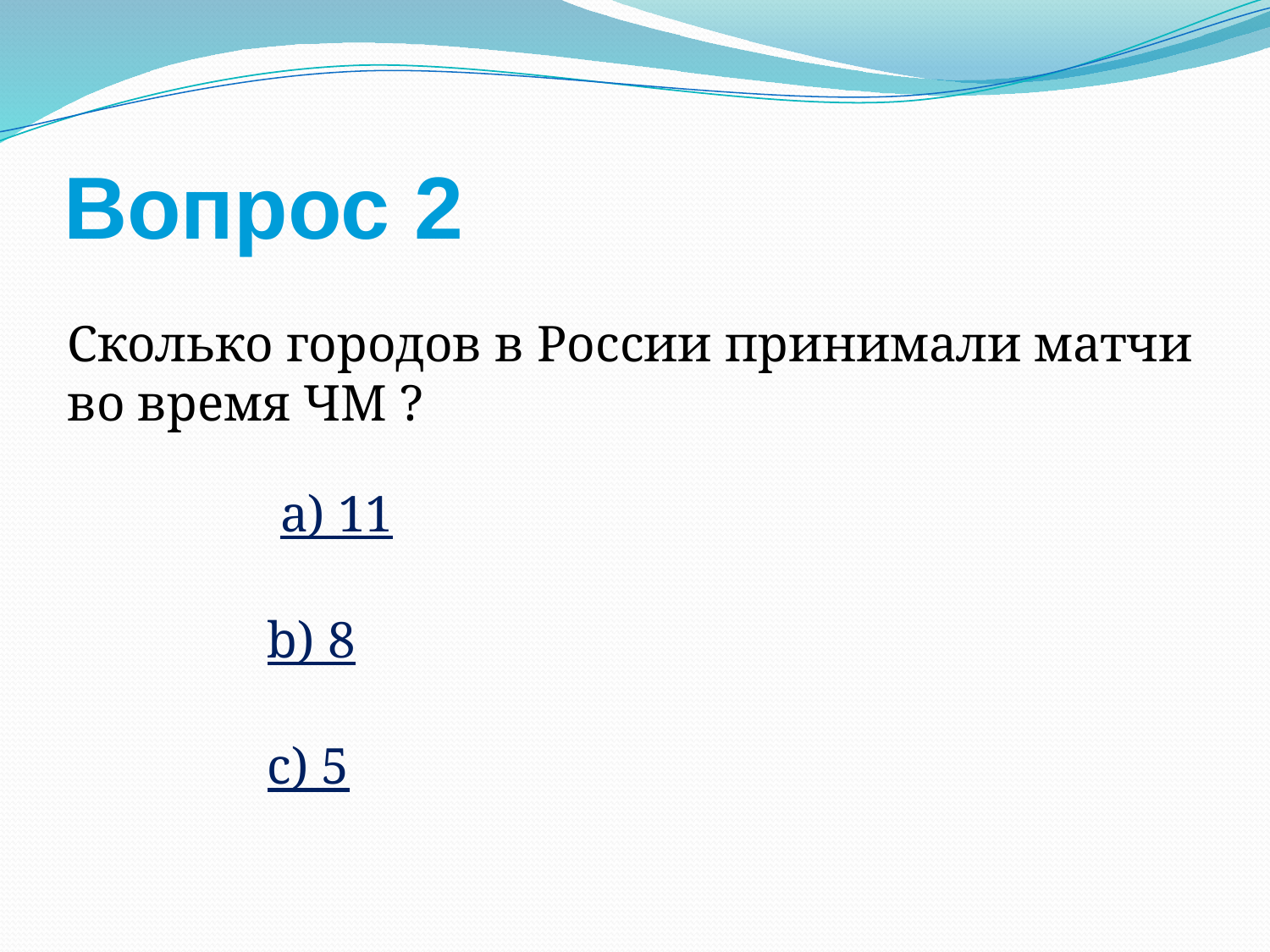

# Вопрос 2
Сколько городов в России принимали матчи во время ЧМ ?
 a) 11

b) 8

c) 5